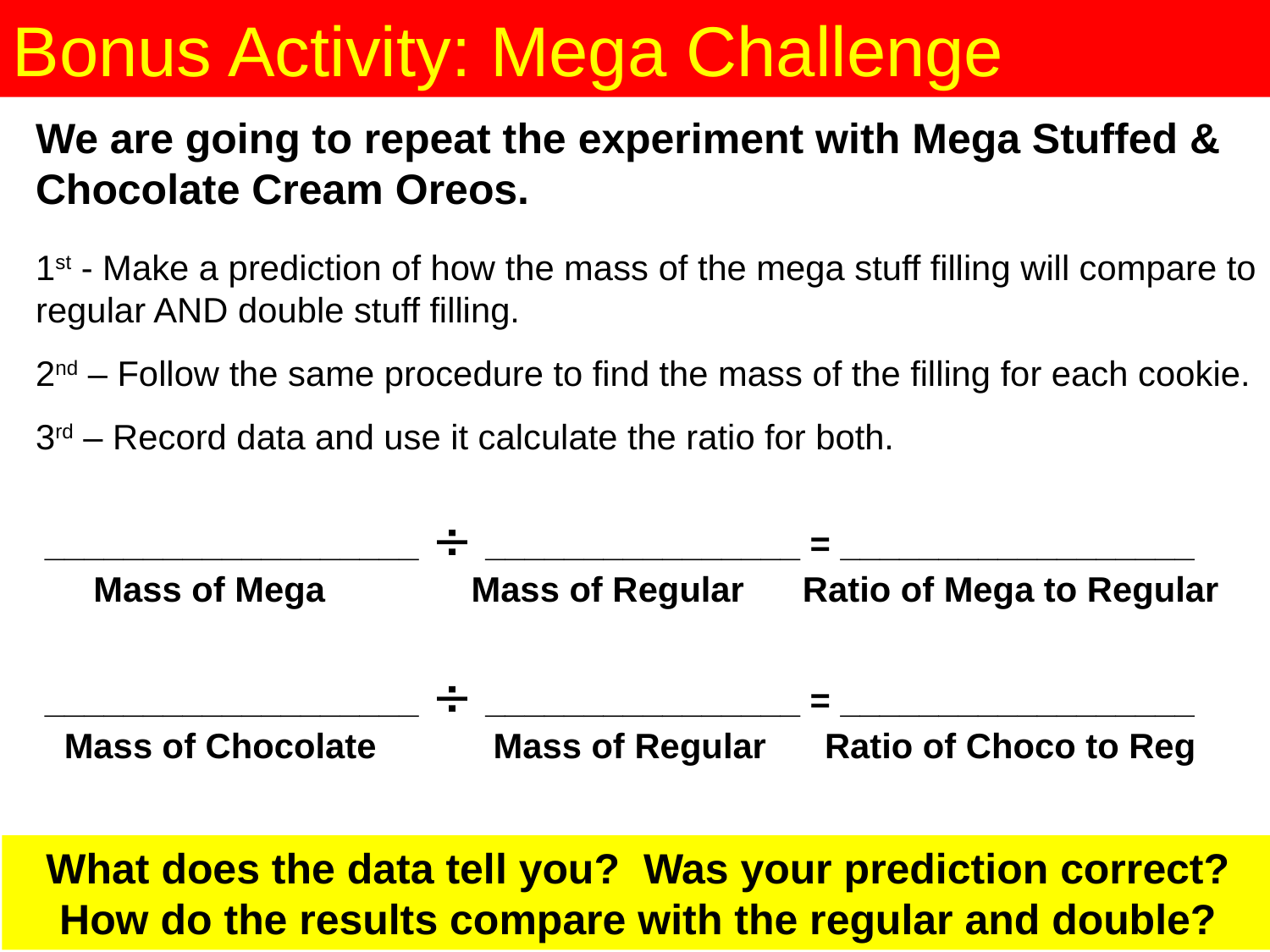

Bonus Activity: Mega Challenge

We are going to repeat the experiment with Mega Stuffed & Chocolate Cream Oreos.
1st - Make a prediction of how the mass of the mega stuff filling will compare to regular AND double stuff filling.
2nd – Follow the same procedure to find the mass of the filling for each cookie.
3rd – Record data and use it calculate the ratio for both.

___________________ ÷ ________________ = __________________
     Mass of Mega               Mass of Regular      Ratio of Mega to Regular

___________________ ÷ ________________ = __________________
  Mass of Chocolate            Mass of Regular      Ratio of Choco to Reg
What does the data tell you?  Was your prediction correct? How do the results compare with the regular and double?